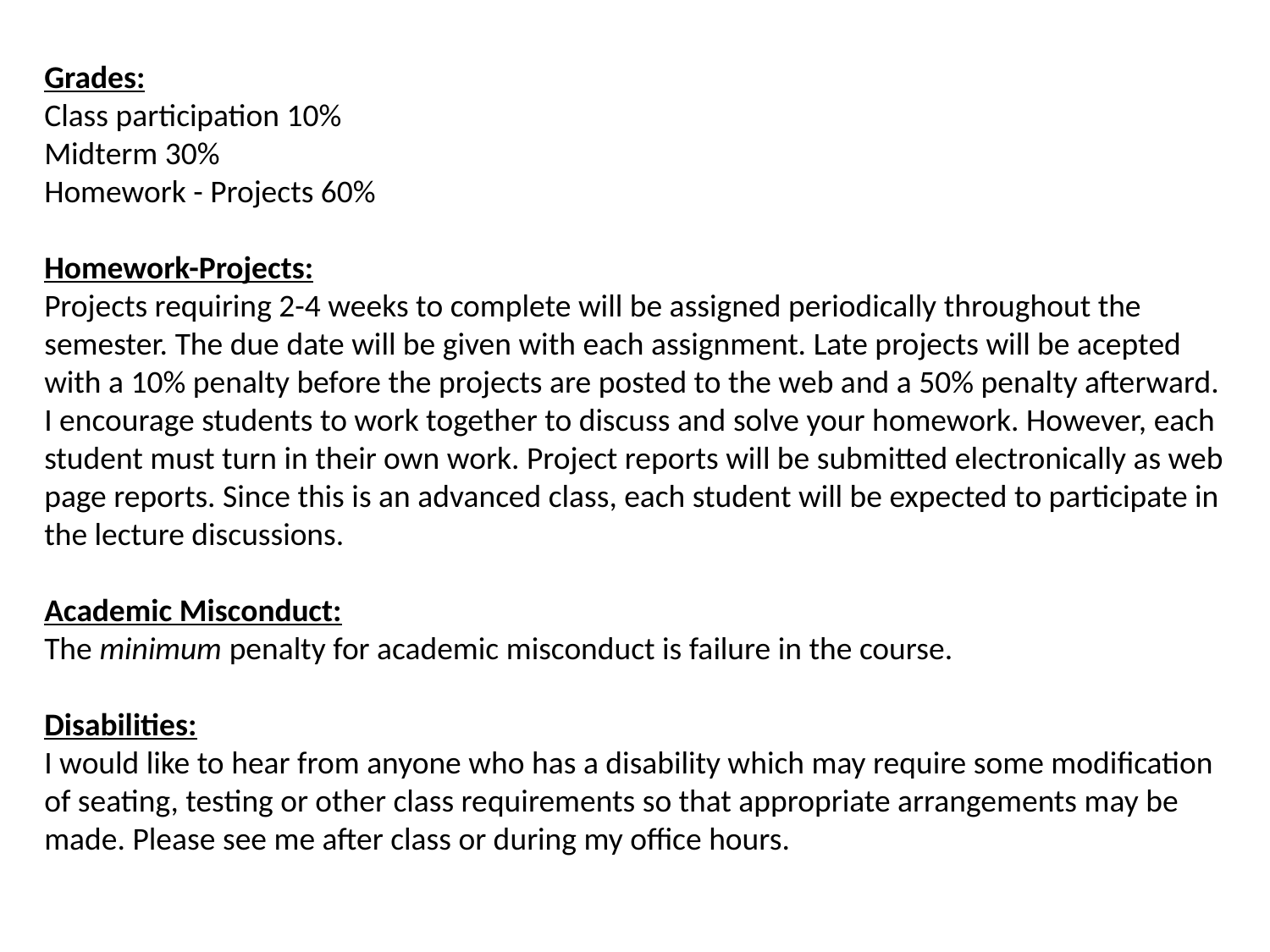

Grades:
Class participation 10%
Midterm 30%
Homework - Projects 60%

Homework-Projects:
Projects requiring 2-4 weeks to complete will be assigned periodically throughout the semester. The due date will be given with each assignment. Late projects will be acepted with a 10% penalty before the projects are posted to the web and a 50% penalty afterward. I encourage students to work together to discuss and solve your homework. However, each student must turn in their own work. Project reports will be submitted electronically as web page reports. Since this is an advanced class, each student will be expected to participate in the lecture discussions.

Academic Misconduct:
The minimum penalty for academic misconduct is failure in the course.

Disabilities:
I would like to hear from anyone who has a disability which may require some modification of seating, testing or other class requirements so that appropriate arrangements may be made. Please see me after class or during my office hours.